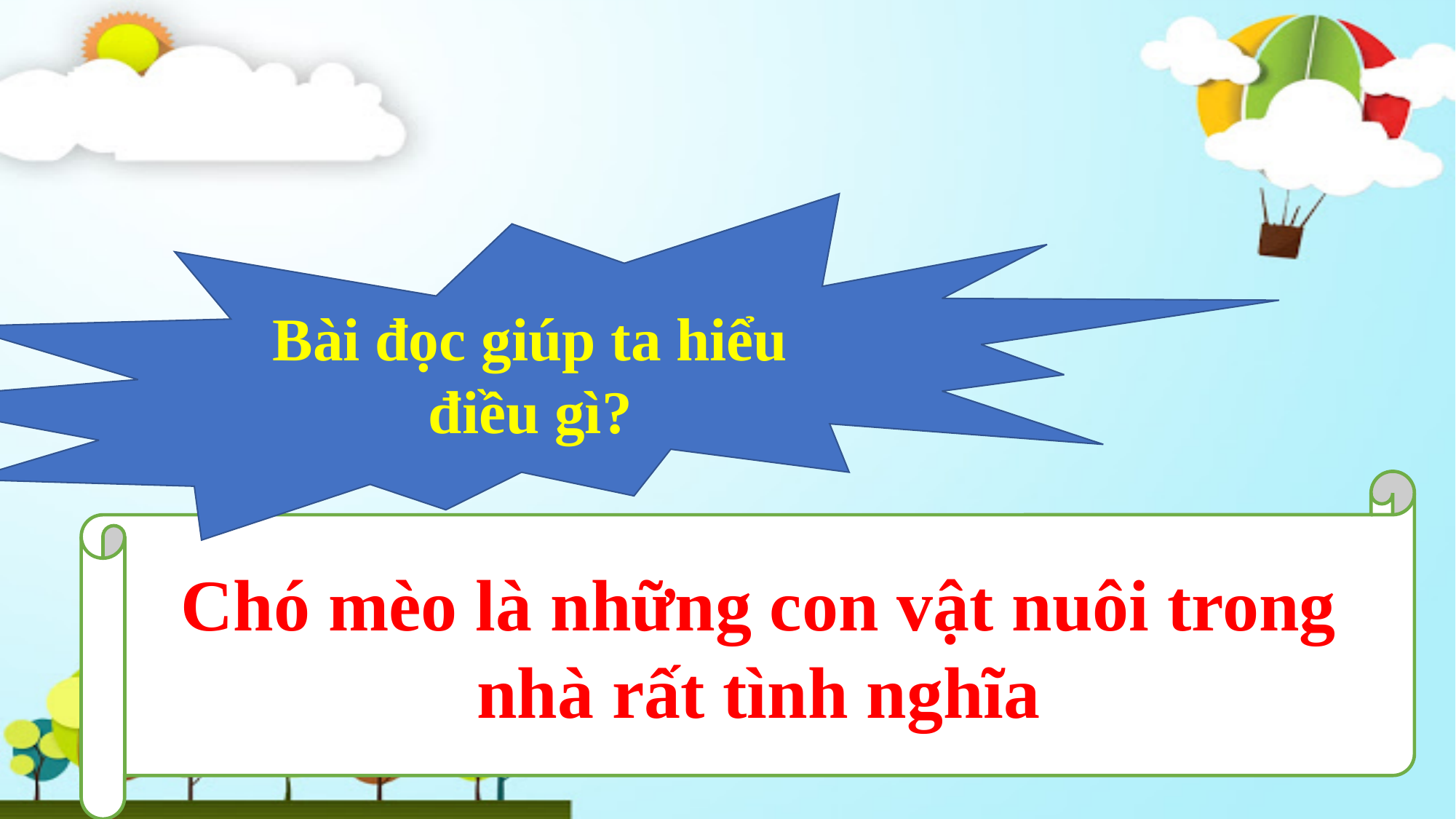

Bài đọc giúp ta hiểu điều gì?
Chó mèo là những con vật nuôi trong nhà rất tình nghĩa